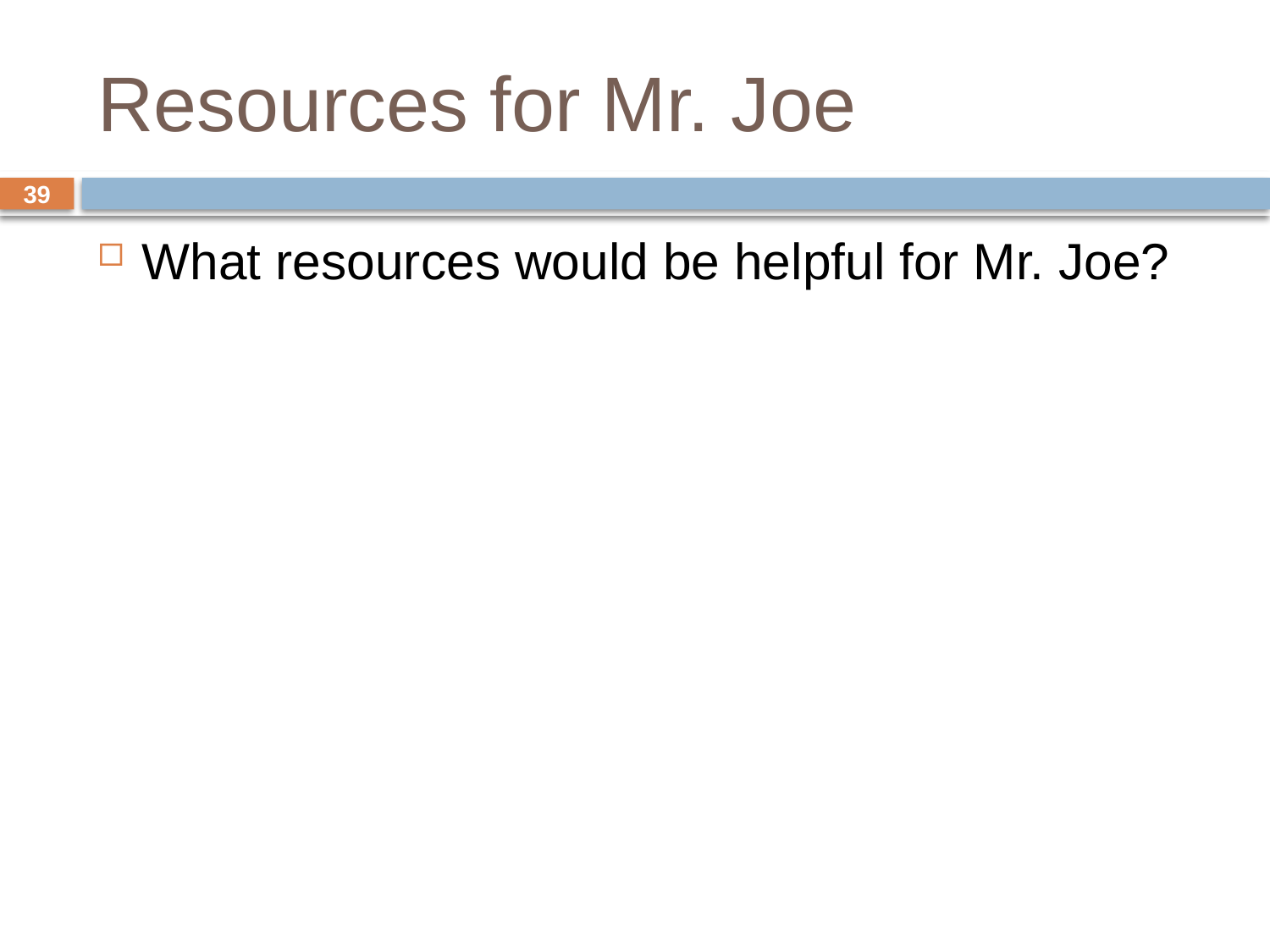

# Resources for Mr. Joe
39
What resources would be helpful for Mr. Joe?